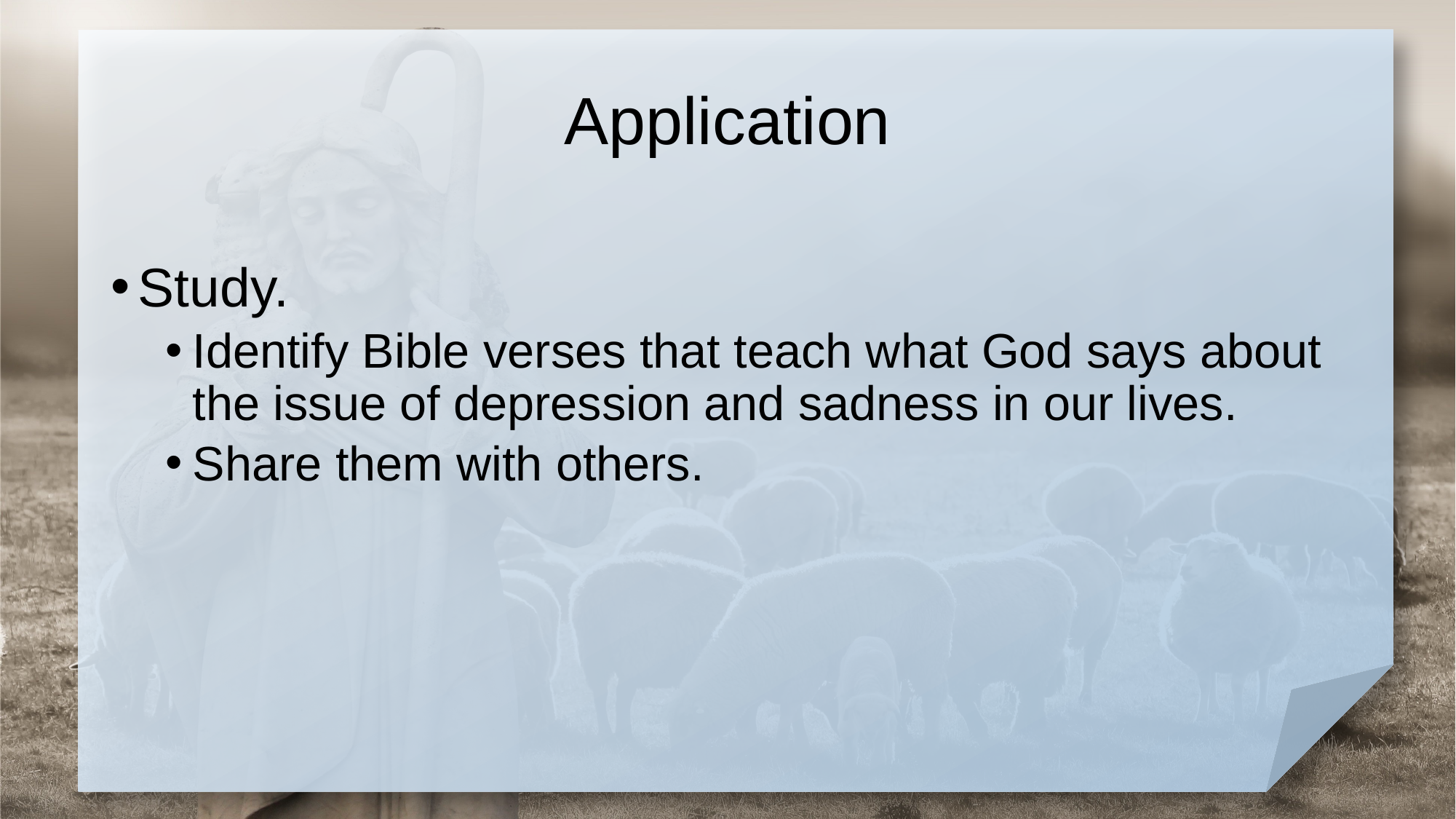

# Application
Study.
Identify Bible verses that teach what God says about the issue of depression and sadness in our lives.
Share them with others.